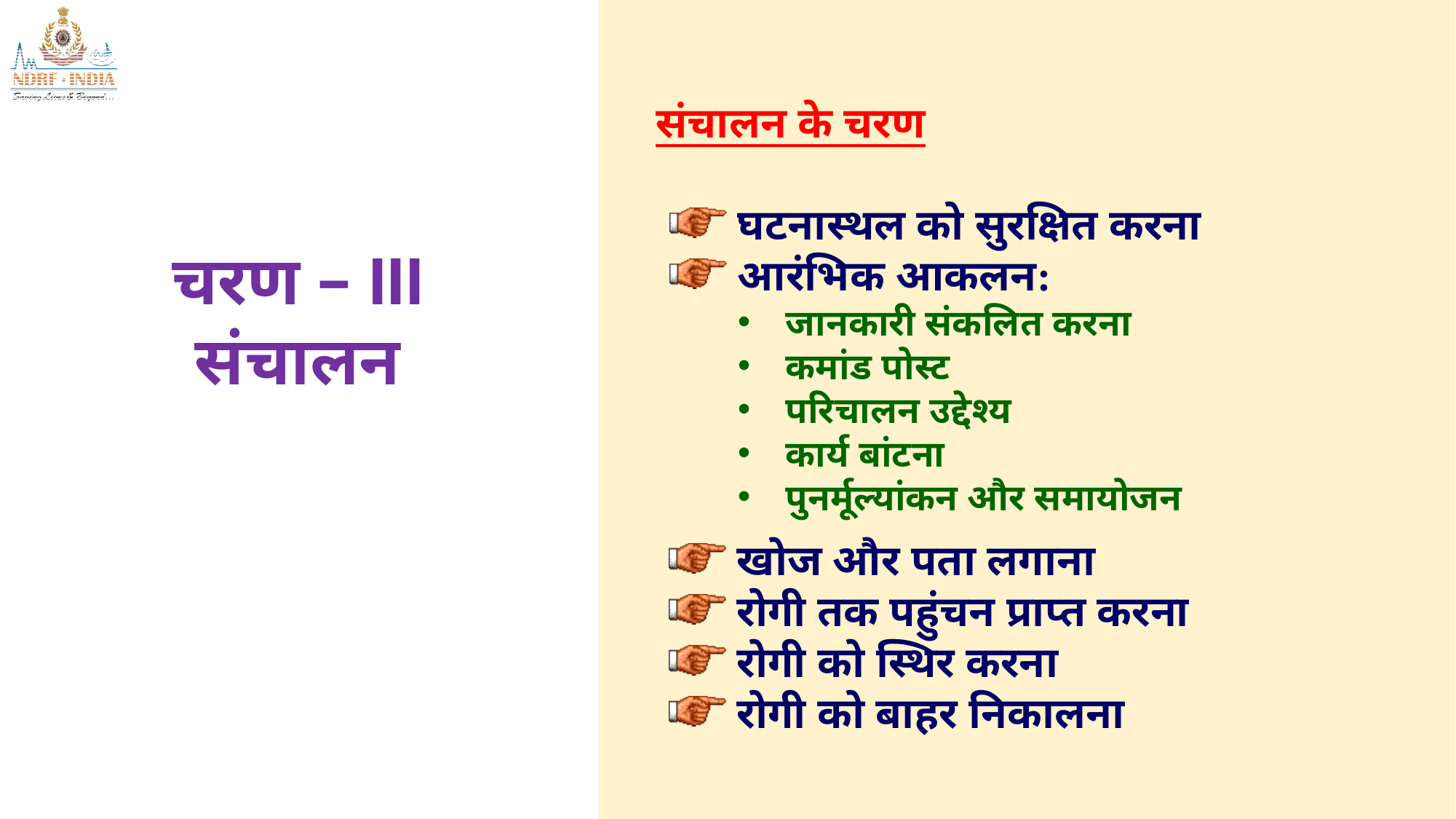

संचालन के चरण

घटनास्थल को सुरक्षित करना
आरंभिक आकलन:
जानकारी संकलित करना
कमांड पोस्ट
परिचालन उद्देश्य
कार्य बांटना
पुनर्मूल्यांकन और समायोजन
चरण – III
संचालन
खोज और पता लगाना
रोगी तक पहुंचन प्राप्त करना
रोगी को स्थिर करना
रोगी को बाहर निकालना